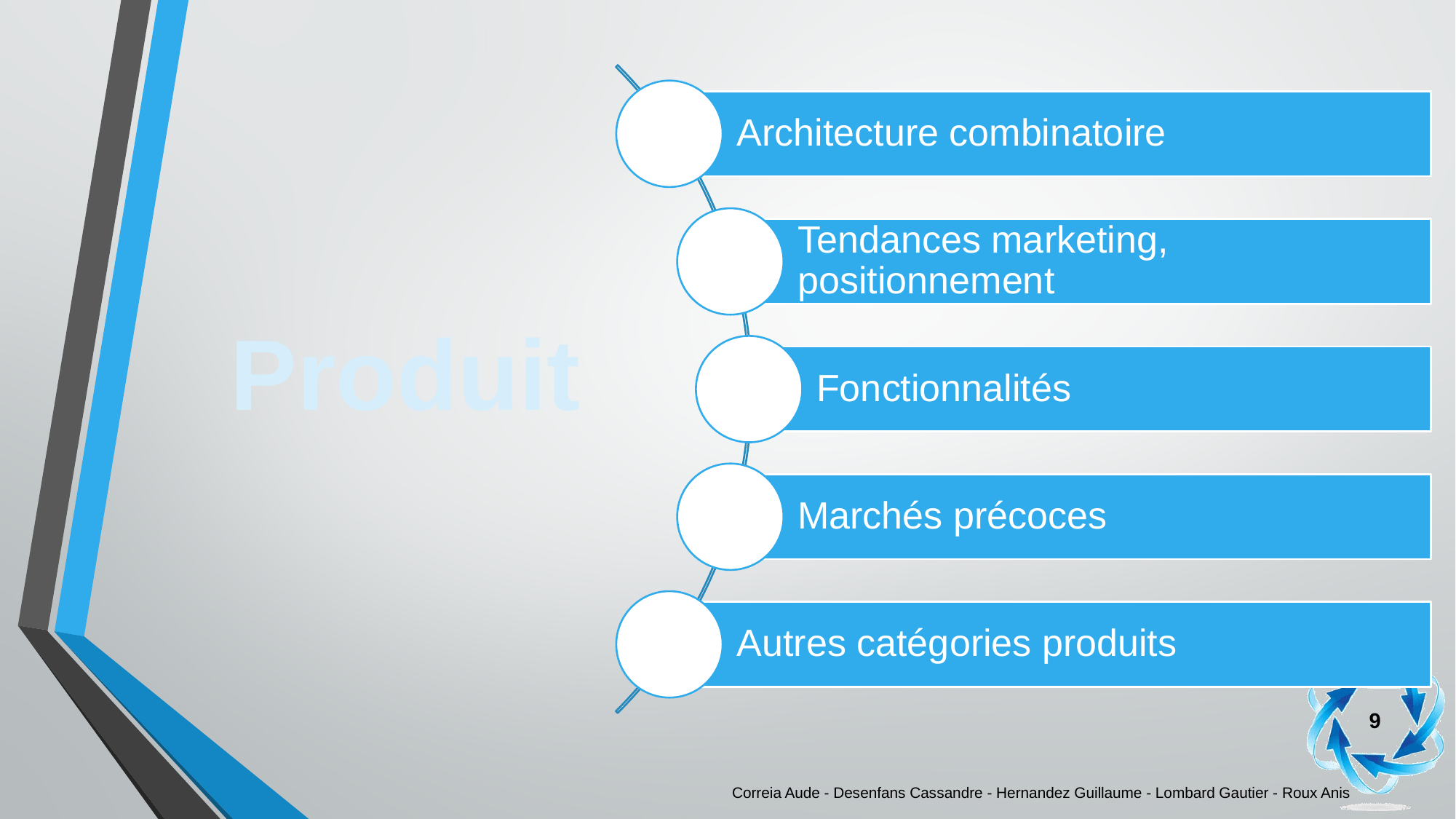

Architecture combinatoire
Tendances marketing, positionnement
Fonctionnalités
Marchés précoces
Autres catégories produits
Produit
9
Correia Aude - Desenfans Cassandre - Hernandez Guillaume - Lombard Gautier - Roux Anis